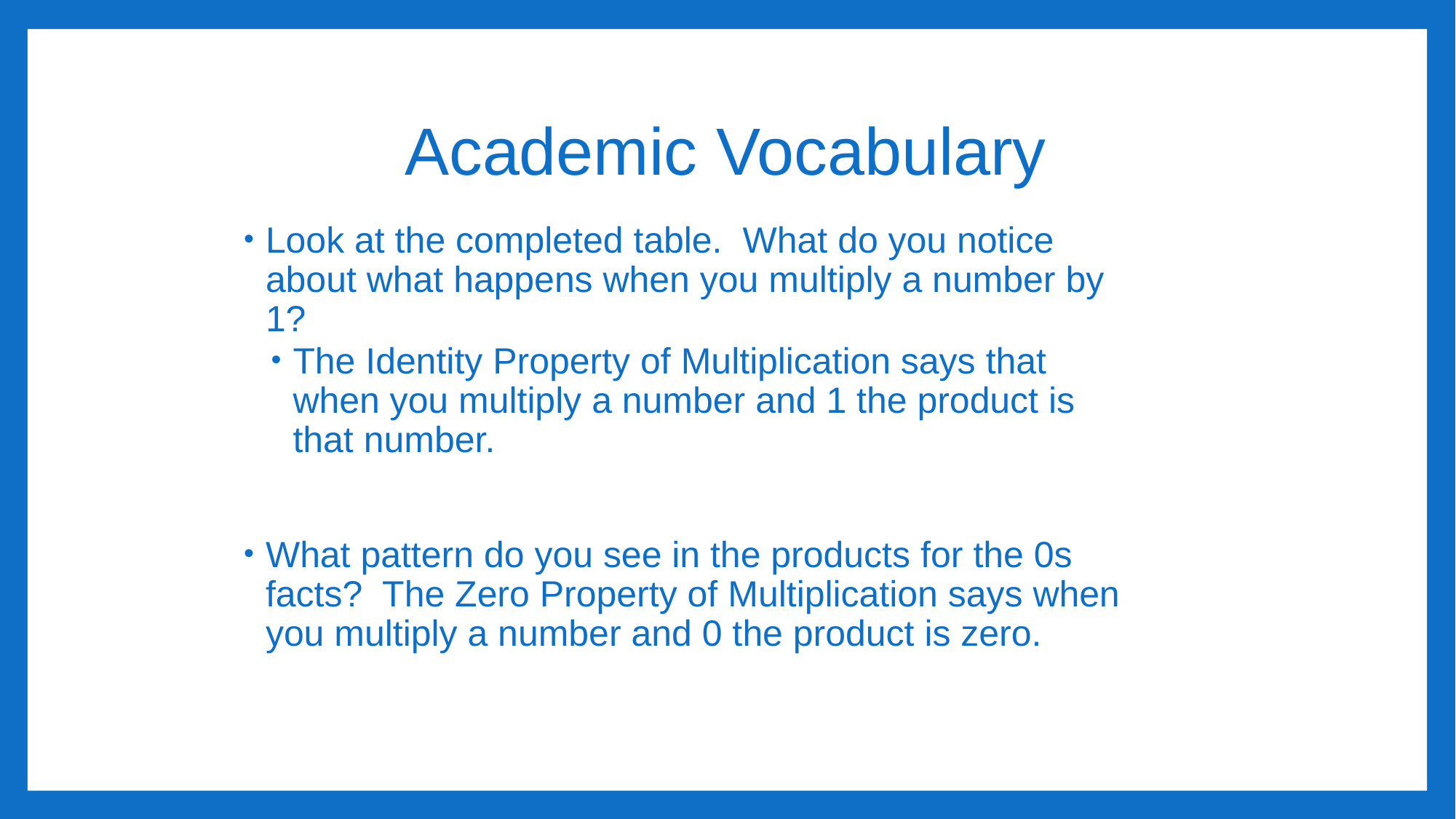

# Academic Vocabulary
Look at the completed table.  What do you notice about what happens when you multiply a number by 1?
The Identity Property of Multiplication says that when you multiply a number and 1 the product is that number.

What pattern do you see in the products for the 0s facts?  The Zero Property of Multiplication says when you multiply a number and 0 the product is zero.